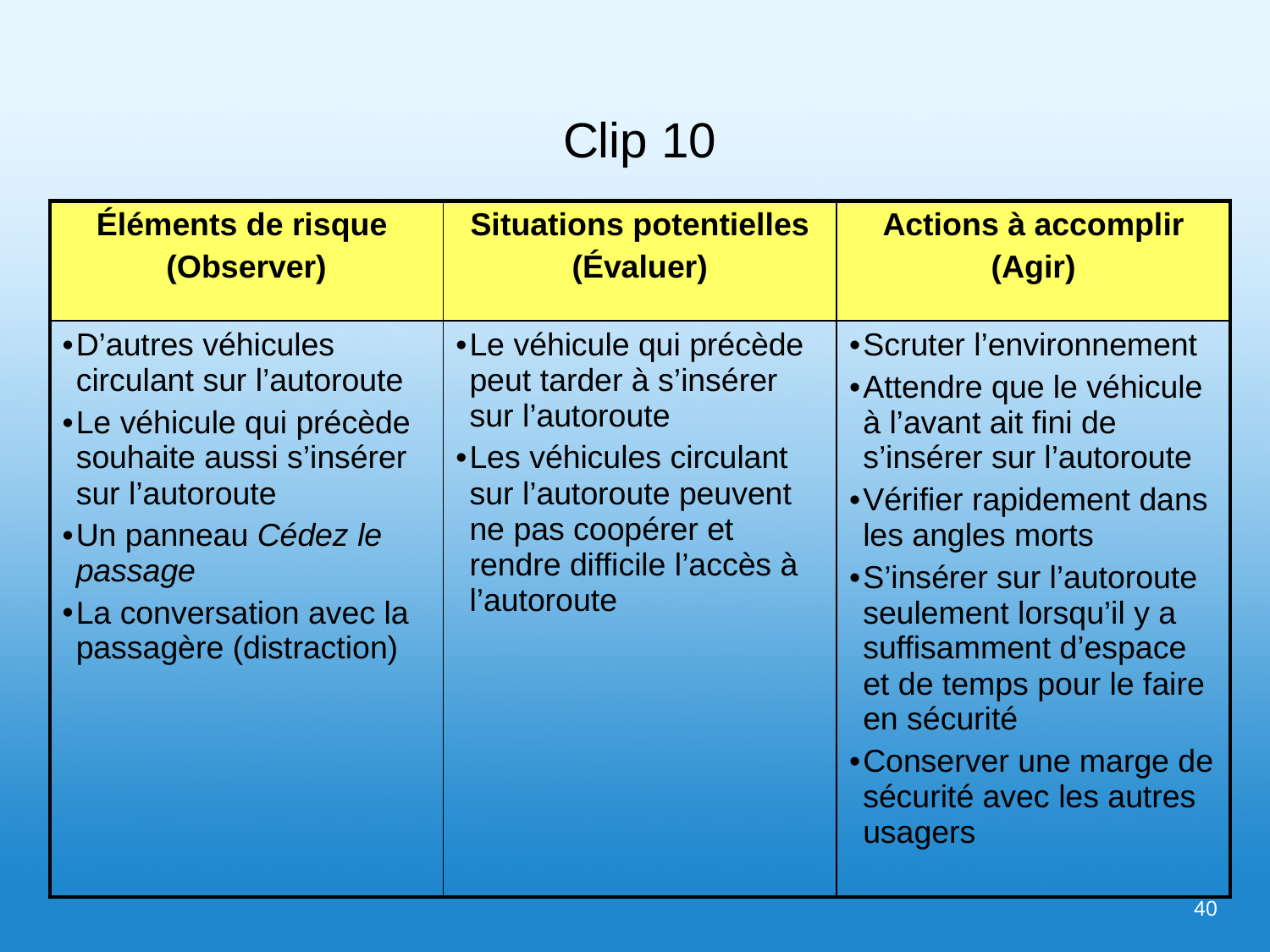

# Clip 10
| Éléments de risque (Observer) | Situations potentielles (Évaluer) | Actions à accomplir (Agir) |
| --- | --- | --- |
| D’autres véhicules circulant sur l’autoroute Le véhicule qui précède souhaite aussi s’insérer sur l’autoroute Un panneau Cédez le passage La conversation avec la passagère (distraction) | Le véhicule qui précède peut tarder à s’insérer sur l’autoroute Les véhicules circulant sur l’autoroute peuvent ne pas coopérer et rendre difficile l’accès à l’autoroute | Scruter l’environnement Attendre que le véhicule à l’avant ait fini de s’insérer sur l’autoroute Vérifier rapidement dans les angles morts S’insérer sur l’autoroute seulement lorsqu’il y a suffisamment d’espace et de temps pour le faire en sécurité Conserver une marge de sécurité avec les autres usagers |
40